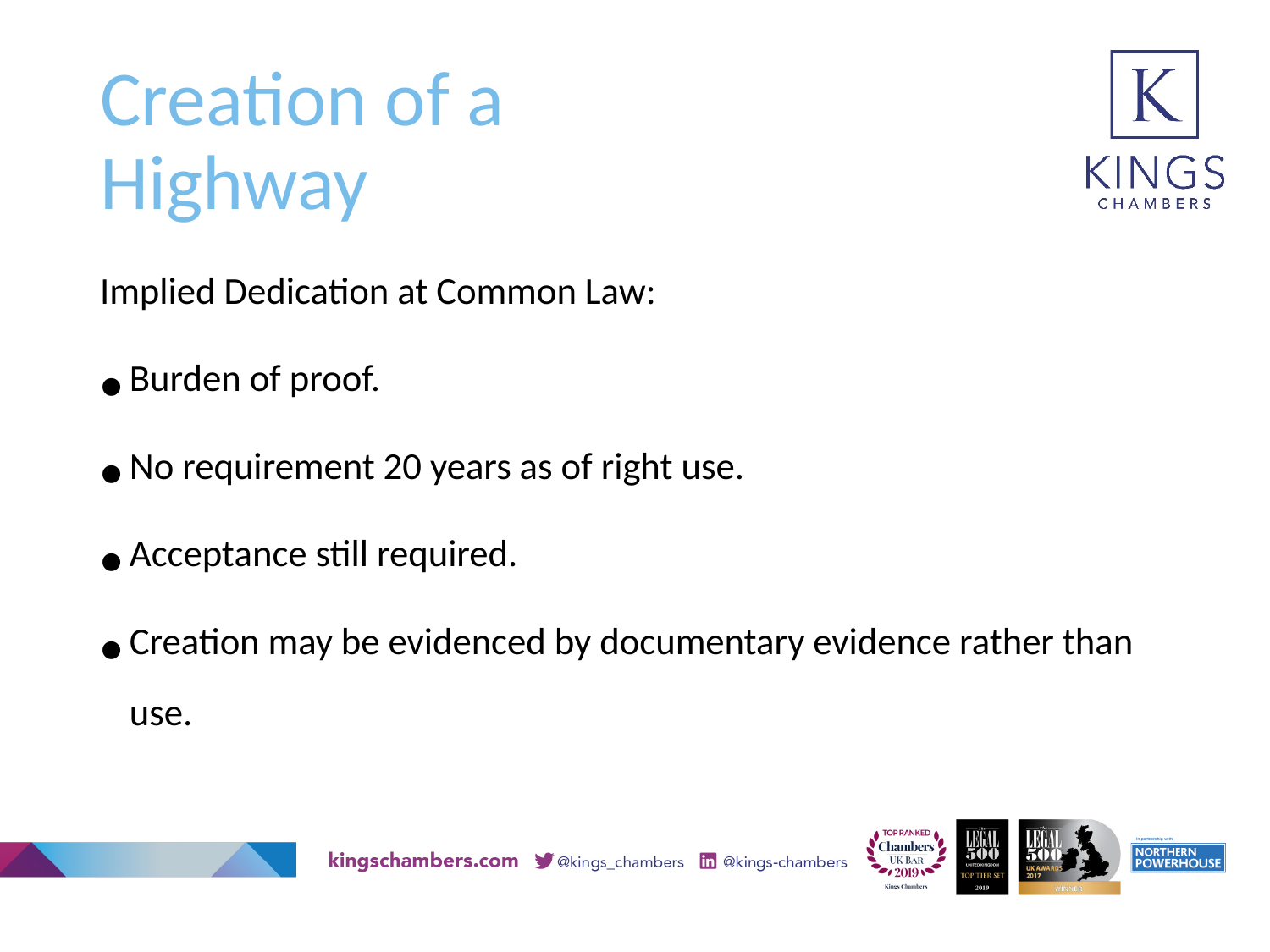

# Creation of a Highway
Implied Dedication at Common Law:
Burden of proof.
No requirement 20 years as of right use.
Acceptance still required.
Creation may be evidenced by documentary evidence rather than use.